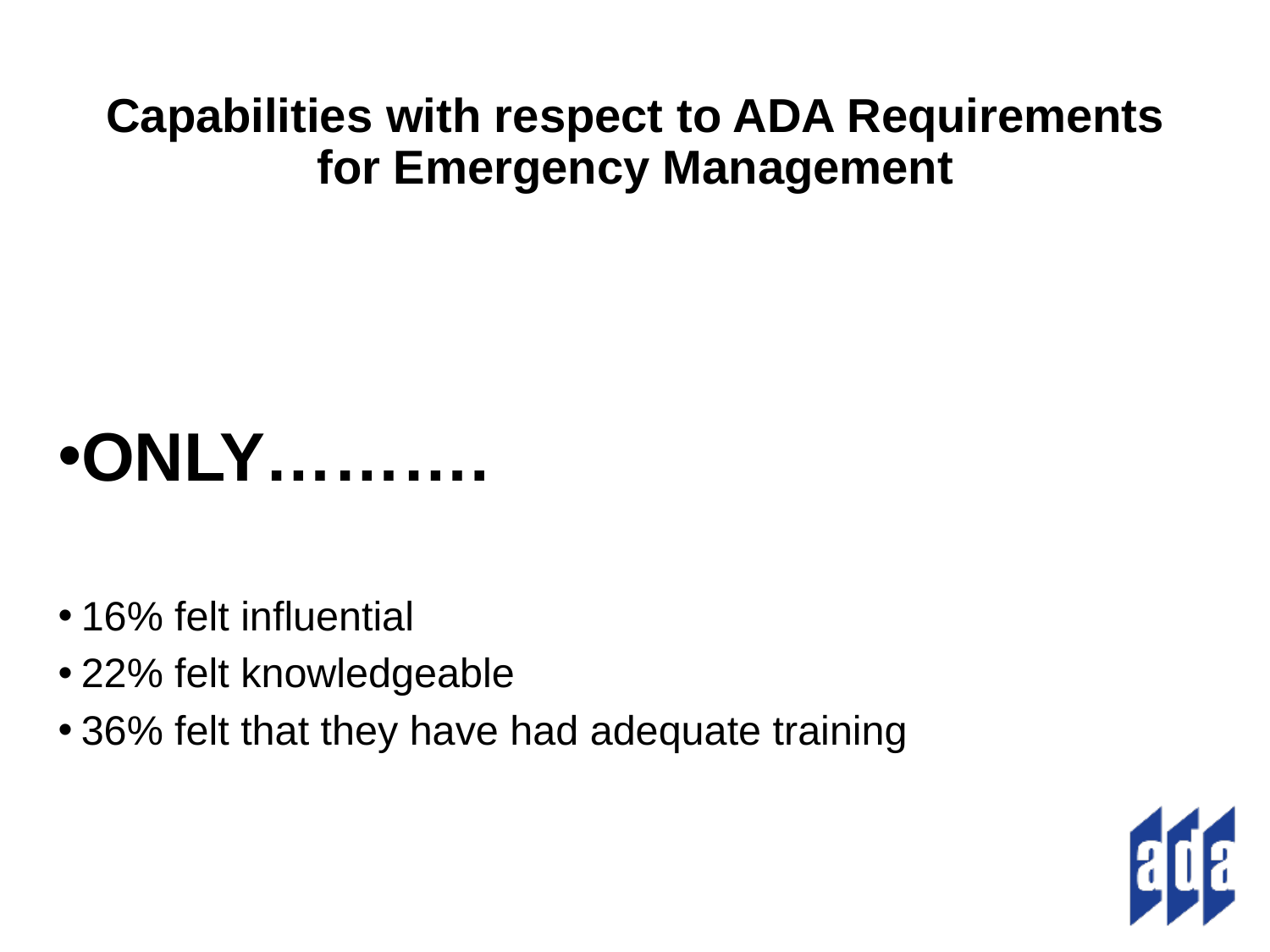

# Capabilities with respect to ADA Requirements for Emergency Management

ONLY……….

16% felt influential
22% felt knowledgeable
36% felt that they have had adequate training